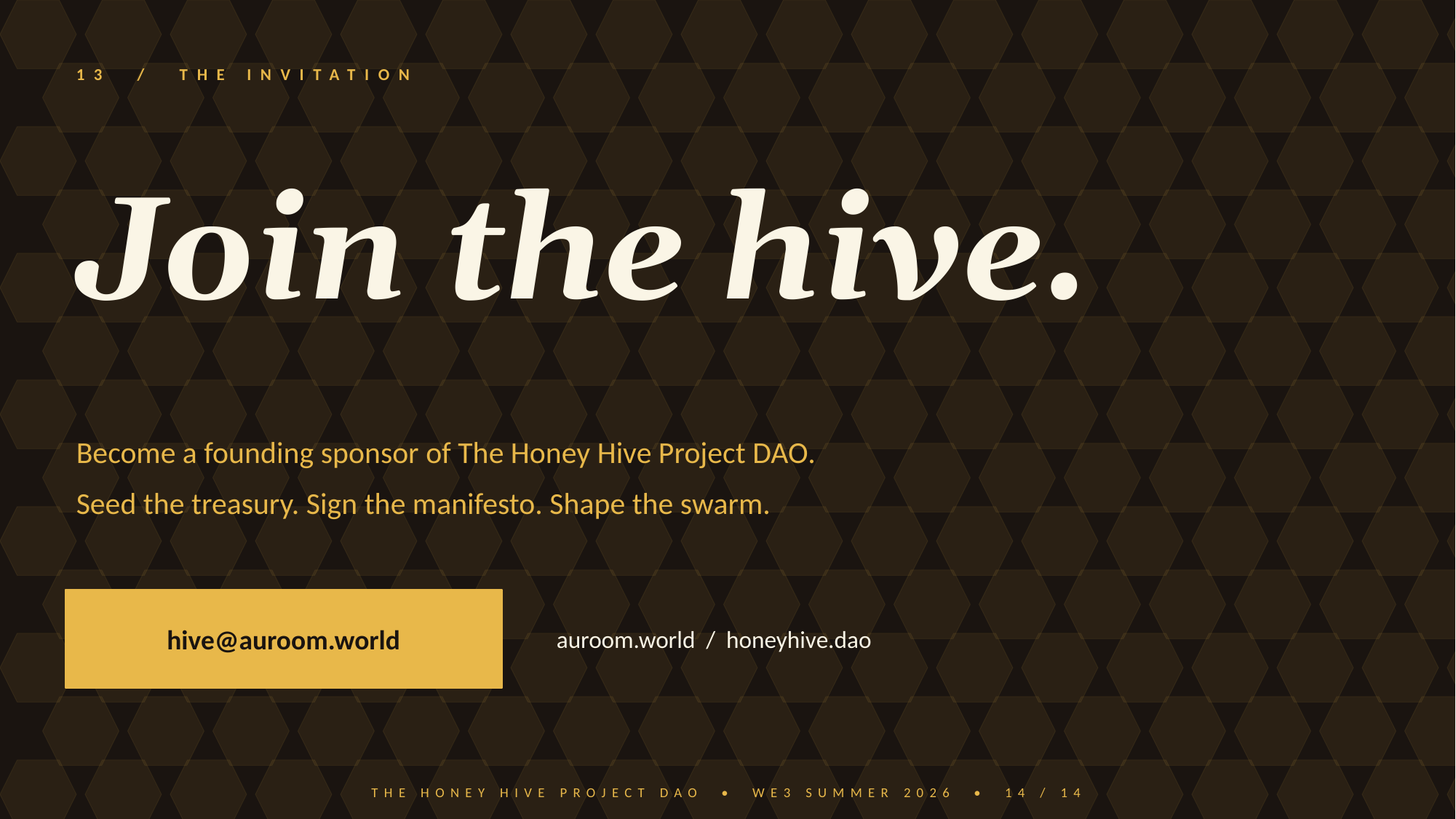

13  /  THE INVITATION

Join the hive.

Become a founding sponsor of The Honey Hive Project DAO.
Seed the treasury. Sign the manifesto. Shape the swarm.

hive@auroom.world
auroom.world  /  honeyhive.dao

THE HONEY HIVE PROJECT DAO  •  WE3 SUMMER 2026  •  14 / 14